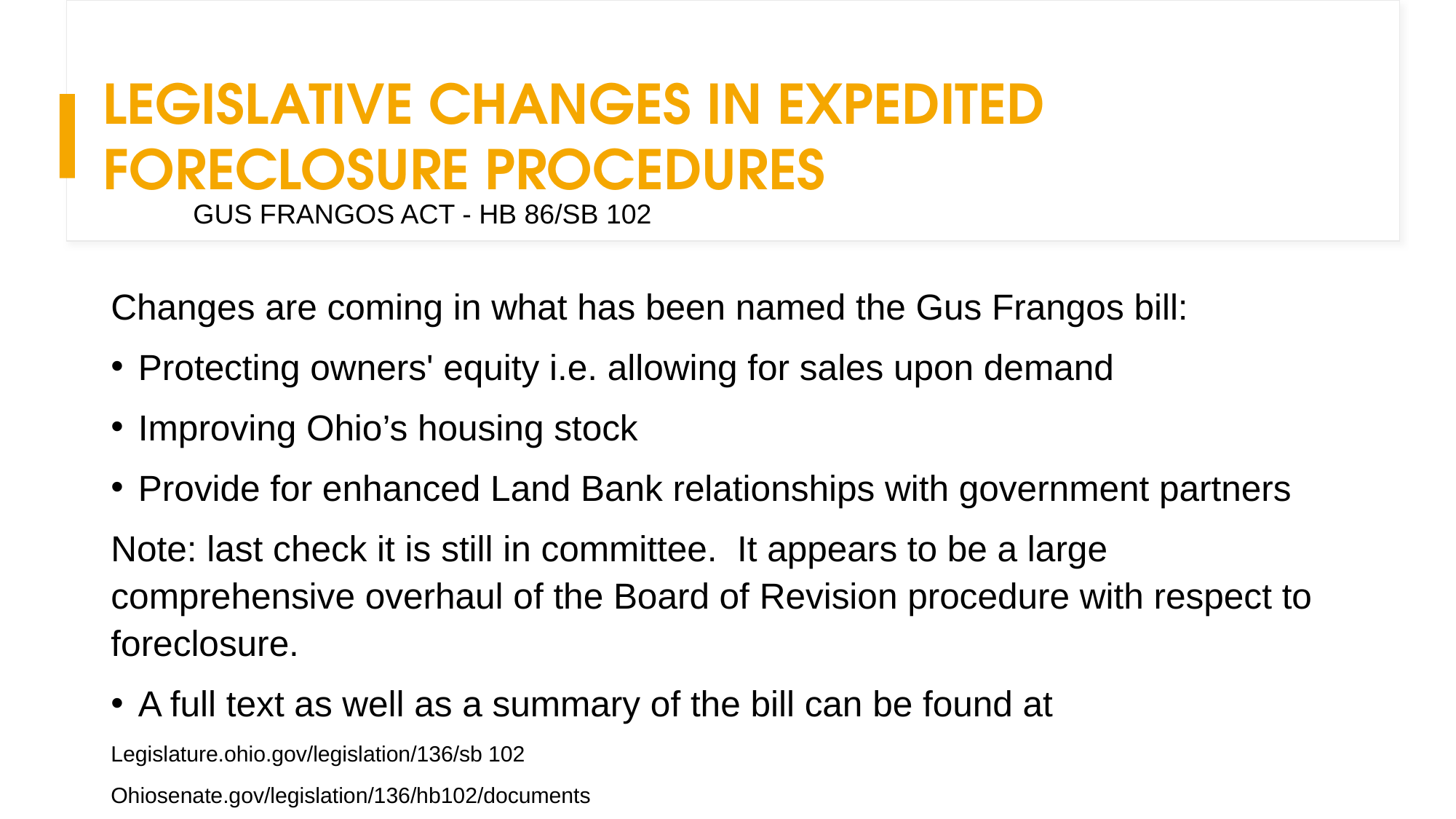

Legislative changes in expedited foreclosure procedures
GUS FRANGOS ACT - HB 86/SB 102

Changes are coming in what has been named the Gus Frangos bill:
Protecting owners' equity i.e. allowing for sales upon demand
Improving Ohio’s housing stock
Provide for enhanced Land Bank relationships with government partners
Note: last check it is still in committee.  It appears to be a large comprehensive overhaul of the Board of Revision procedure with respect to foreclosure.
A full text as well as a summary of the bill can be found at
Legislature.ohio.gov/legislation/136/sb 102
Ohiosenate.gov/legislation/136/hb102/documents